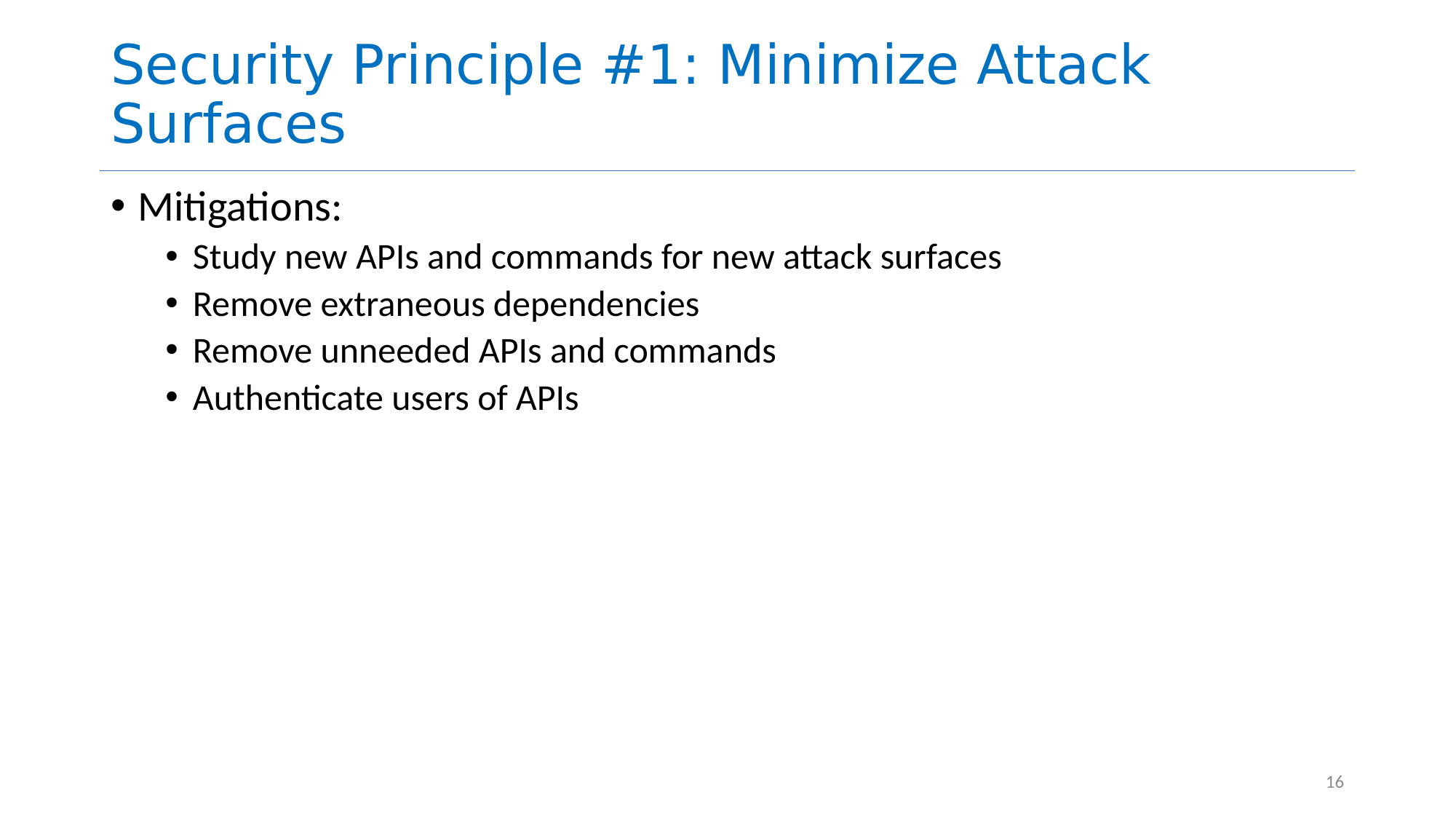

# Security Principle #1: Minimize Attack Surfaces
Mitigations:
Study new APIs and commands for new attack surfaces
Remove extraneous dependencies
Remove unneeded APIs and commands
Authenticate users of APIs

16